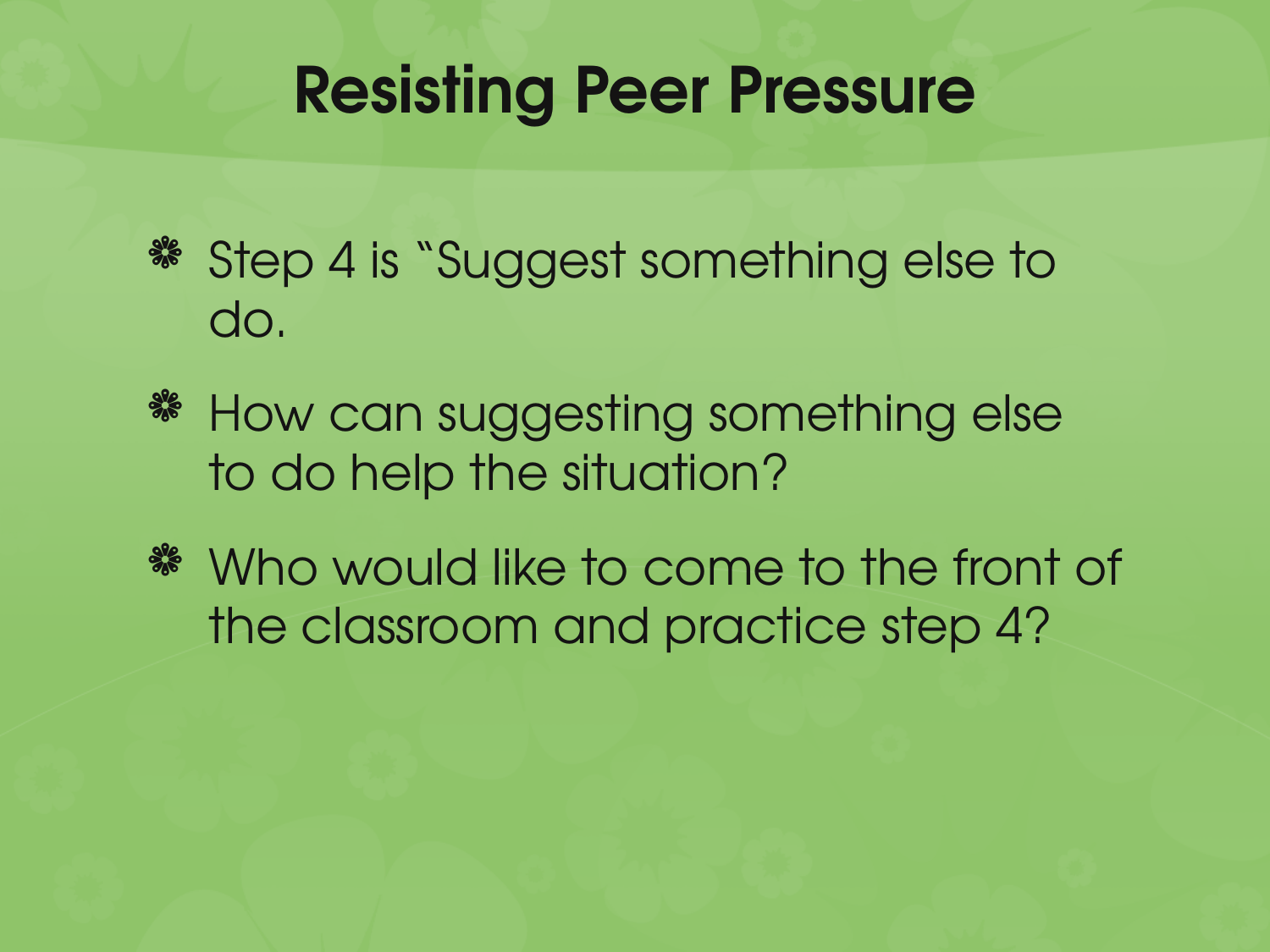

# Resisting Peer Pressure
Step 4 is “Suggest something else to do.
How can suggesting something else to do help the situation?
Who would like to come to the front of the classroom and practice step 4?